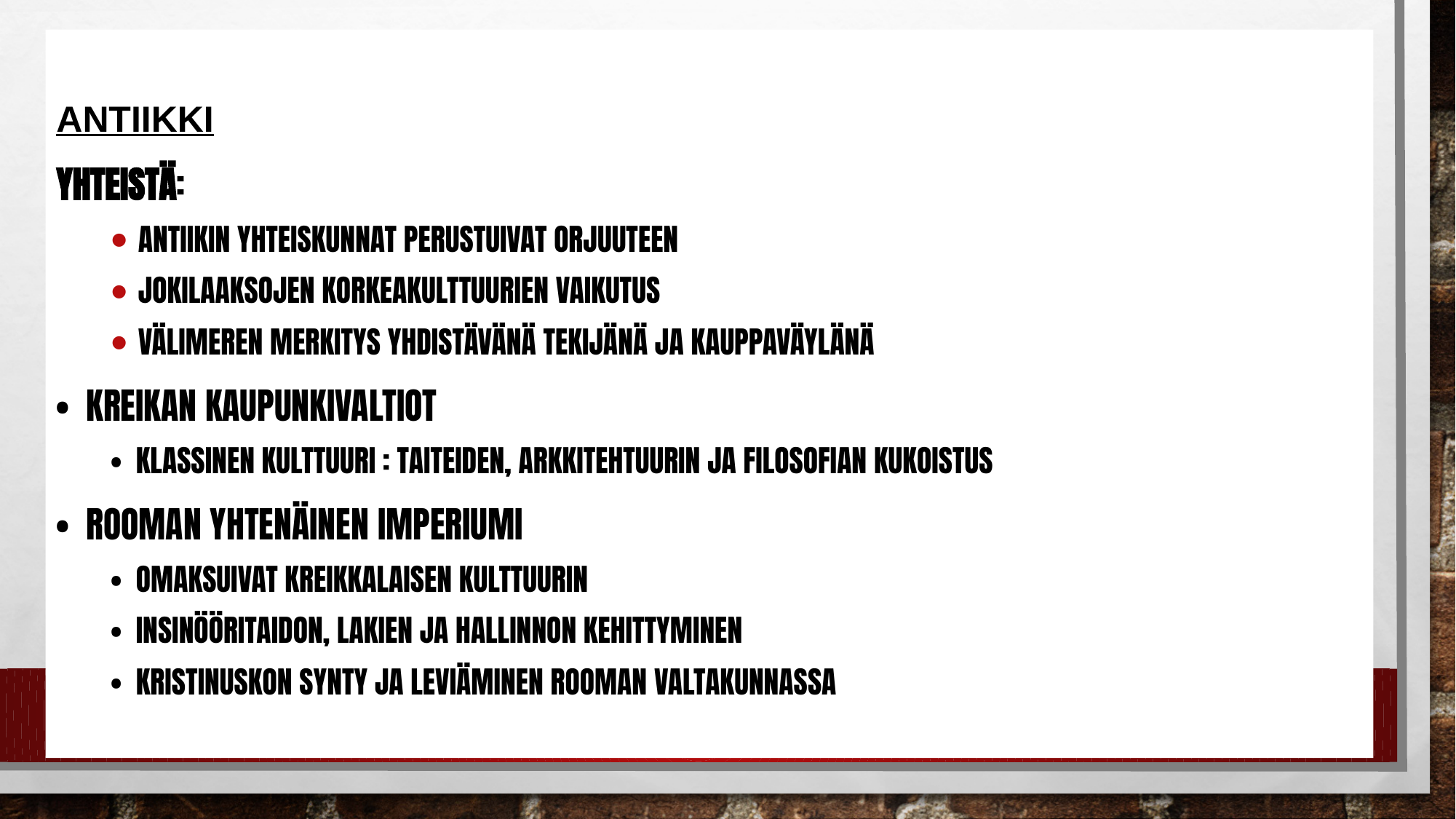

ANTIIKKI
Yhteistä:
Antiikin yhteiskunnat perustuivat orjuuteen
jokilaaksojen korkeakulttuurien vaikutus
Välimeren merkitys yhdistävänä tekijänä ja kauppaväylänä
•  Kreikan kaupunkivaltiot
•  klassinen kulttuuri : taiteiden, arkkitehtuurin ja filosofian kukoistus
•  Rooman yhtenäinen imperiumi
•  omaksuivat kreikkalaisen kulttuurin
•  insinööritaidon, lakien ja hallinnon kehittyminen
•  kristinuskon synty ja leviäminen Rooman valtakunnassa
#